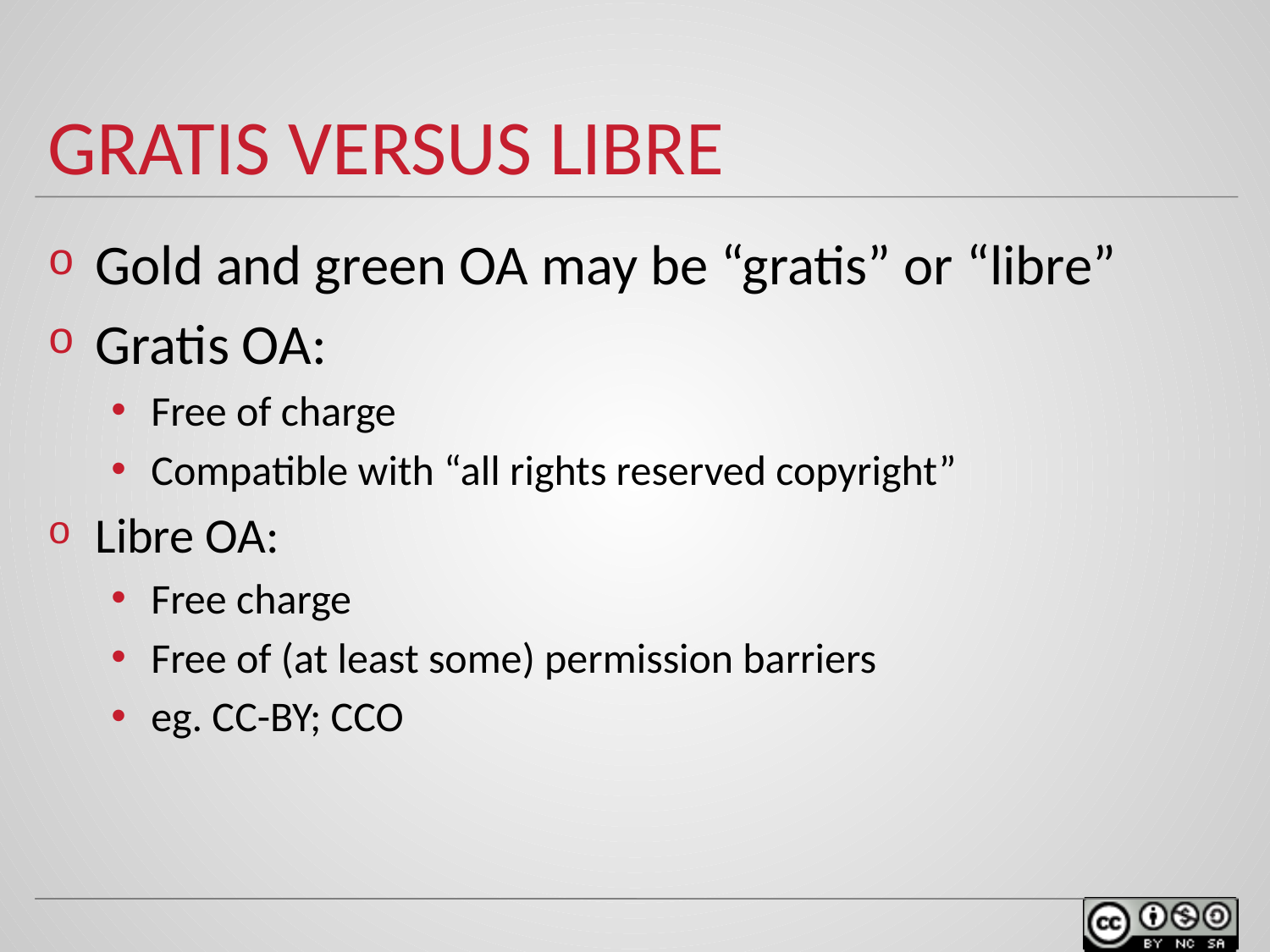

# Gratis versus libre
Gold and green OA may be “gratis” or “libre”
Gratis OA:
Free of charge
Compatible with “all rights reserved copyright”
Libre OA:
Free charge
Free of (at least some) permission barriers
eg. CC-BY; CCO